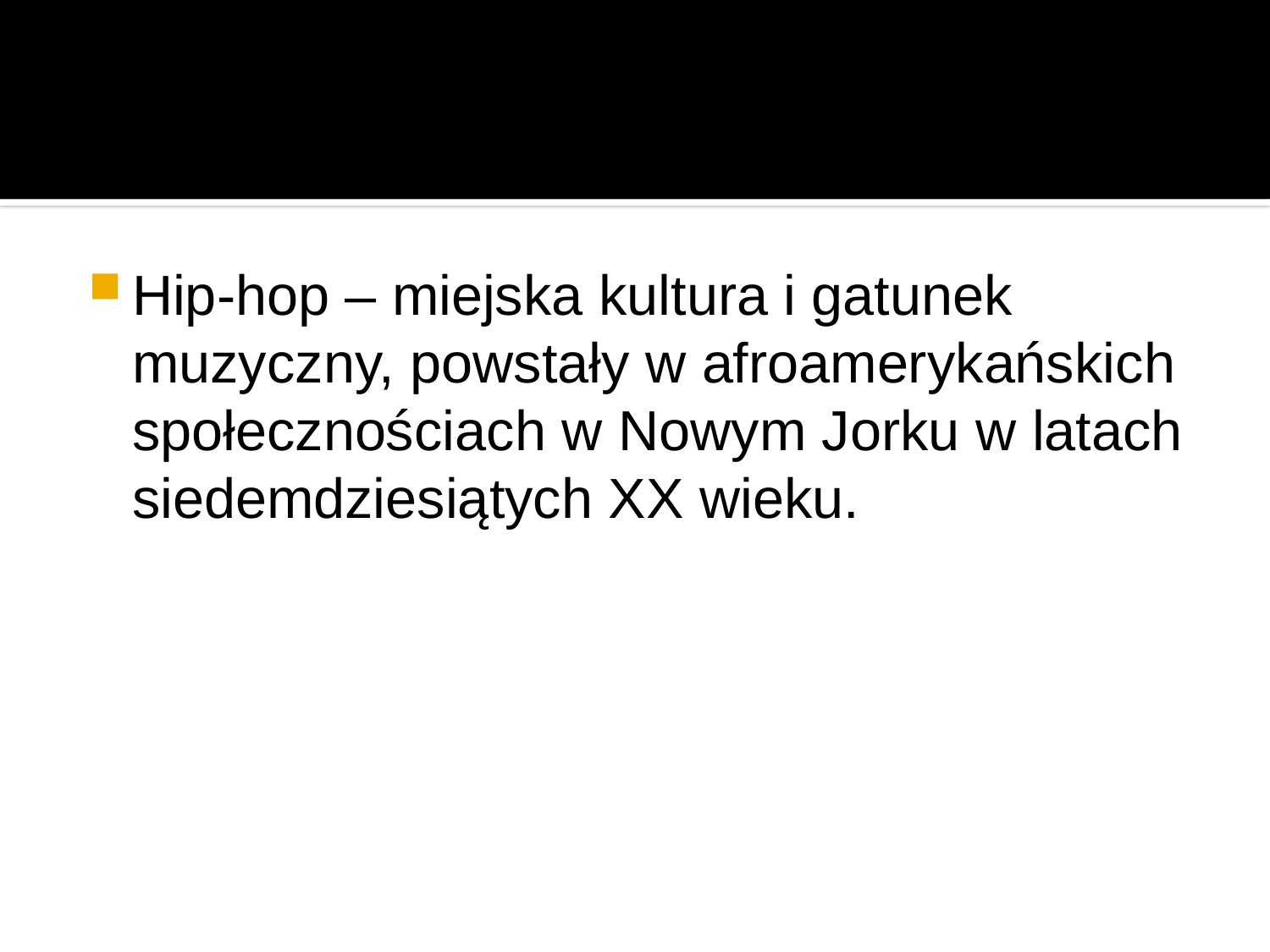

#
Hip-hop – miejska kultura i gatunek muzyczny, powstały w afroamerykańskich społecznościach w Nowym Jorku w latach siedemdziesiątych XX wieku.